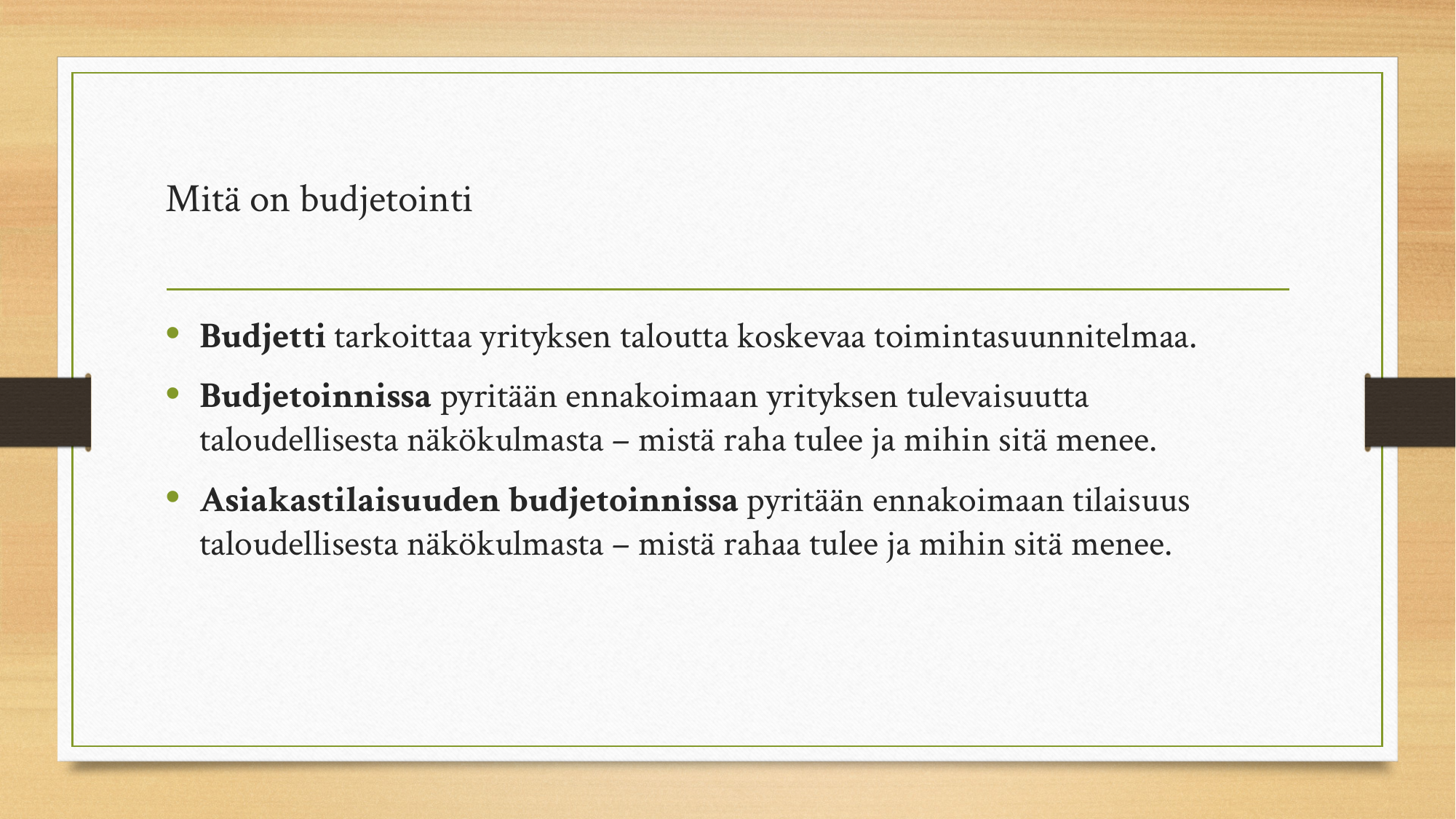

# Mitä on budjetointi
Budjetti tarkoittaa yrityksen taloutta koskevaa toimintasuunnitelmaa.
Budjetoinnissa pyritään ennakoimaan yrityksen tulevaisuutta taloudellisesta näkökulmasta – mistä raha tulee ja mihin sitä menee.
Asiakastilaisuuden budjetoinnissa pyritään ennakoimaan tilaisuus taloudellisesta näkökulmasta – mistä rahaa tulee ja mihin sitä menee.